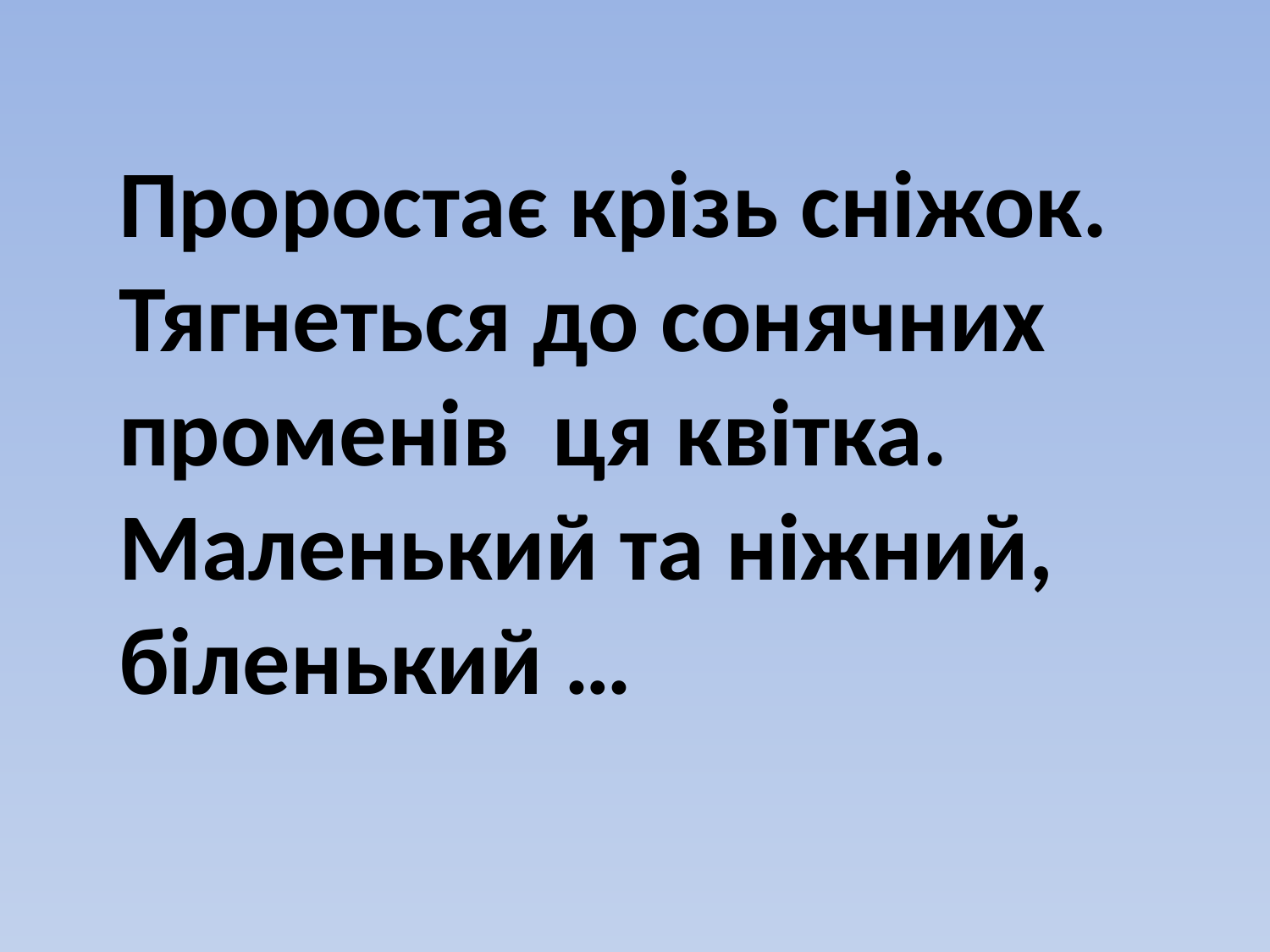

Проростає крізь сніжок.
Тягнеться до сонячних променів  ця квітка.
Маленький та ніжний,
біленький …